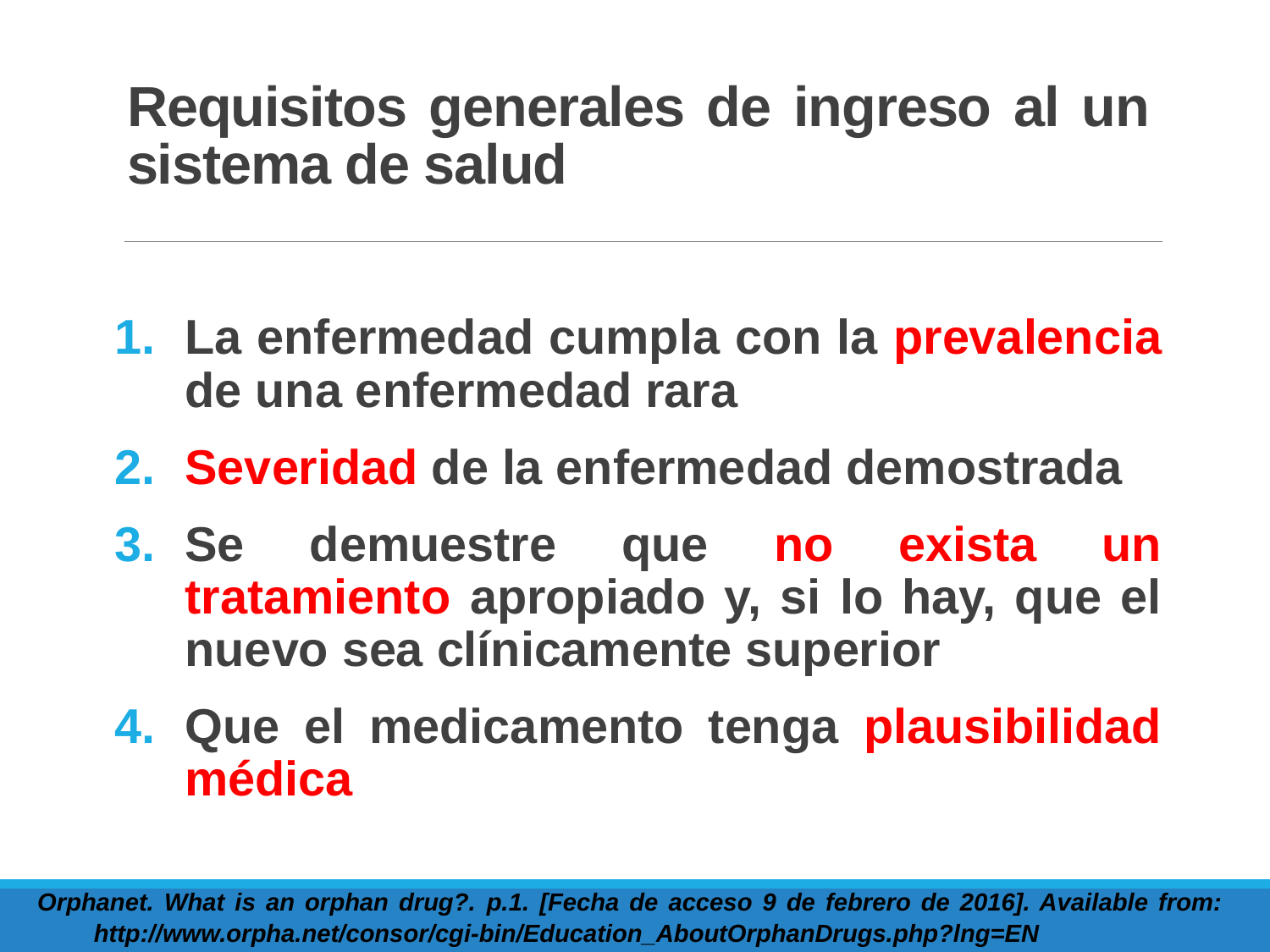

# Requisitos generales de ingreso al un sistema de salud
La enfermedad cumpla con la prevalencia de una enfermedad rara
Severidad de la enfermedad demostrada
Se demuestre que no exista un tratamiento apropiado y, si lo hay, que el nuevo sea clínicamente superior
Que el medicamento tenga plausibilidad médica
Orphanet. What is an orphan drug?. p.1. [Fecha de acceso 9 de febrero de 2016]. Available from: http://www.orpha.net/consor/cgi-bin/Education_AboutOrphanDrugs.php?lng=EN